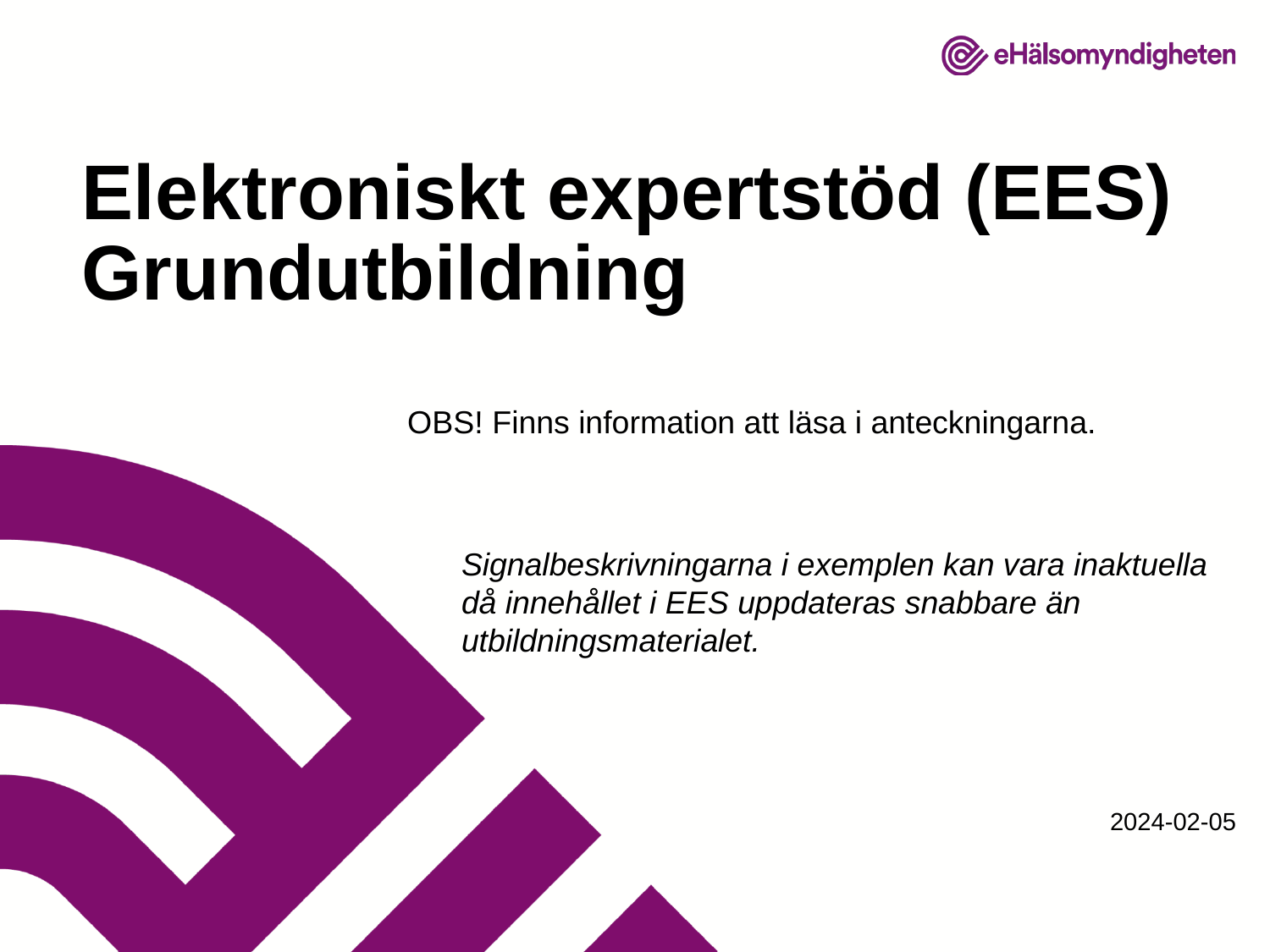

# Elektroniskt expertstöd (EES) Grundutbildning
OBS! Finns information att läsa i anteckningarna.

Signalbeskrivningarna i exemplen kan vara inaktuella då innehållet i EES uppdateras snabbare än utbildningsmaterialet.
2024-02-05